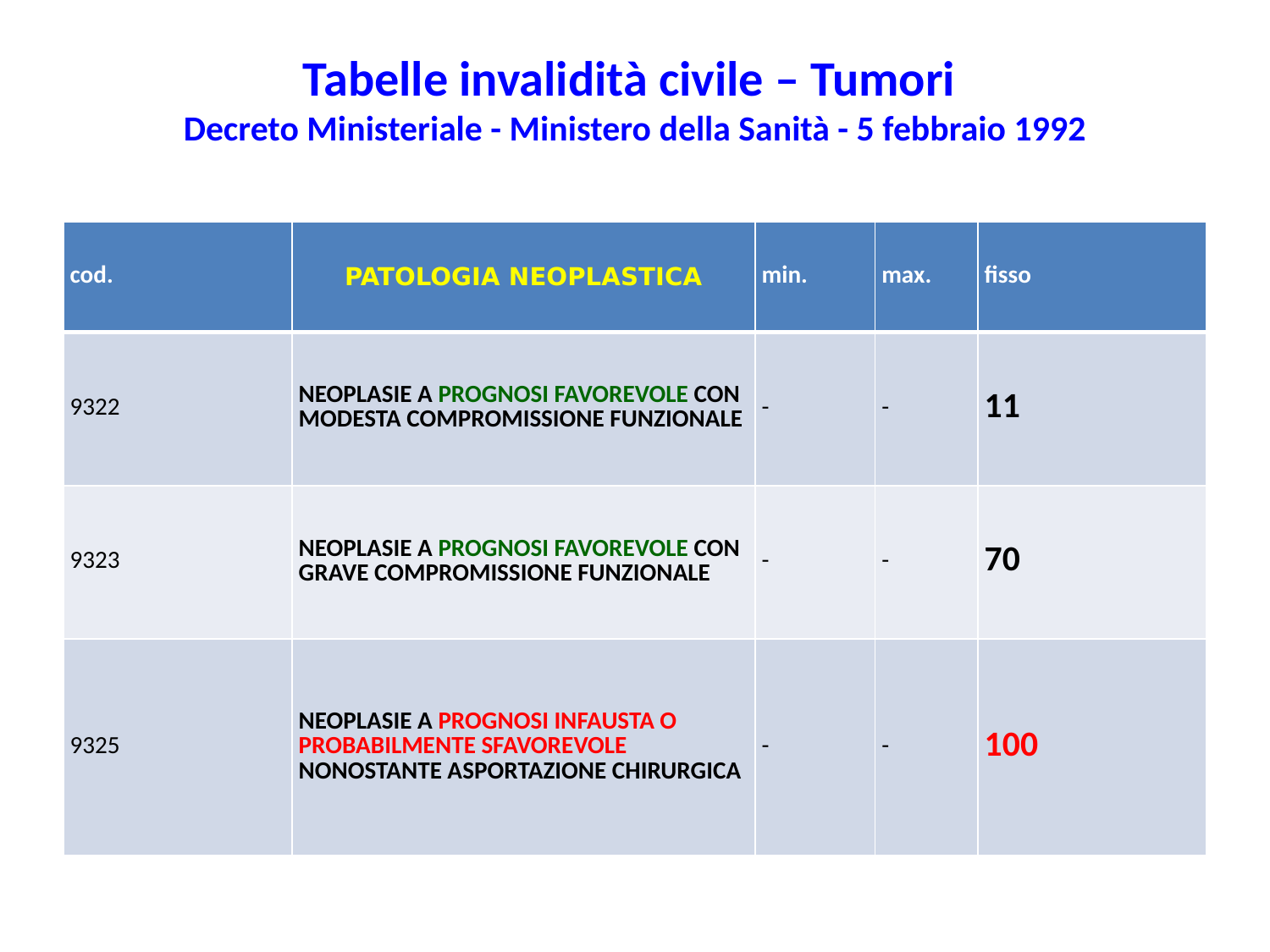

# Tabelle invalidità civile – Tumori Decreto Ministeriale - Ministero della Sanità - 5 febbraio 1992
| cod. | PATOLOGIA NEOPLASTICA | min. | max. | fisso |
| --- | --- | --- | --- | --- |
| 9322 | NEOPLASIE A PROGNOSI FAVOREVOLE CON MODESTA COMPROMISSIONE FUNZIONALE | - | - | 11 |
| 9323 | NEOPLASIE A PROGNOSI FAVOREVOLE CON GRAVE COMPROMISSIONE FUNZIONALE | - | - | 70 |
| 9325 | NEOPLASIE A PROGNOSI INFAUSTA O PROBABILMENTE SFAVOREVOLE NONOSTANTE ASPORTAZIONE CHIRURGICA | - | - | 100 |